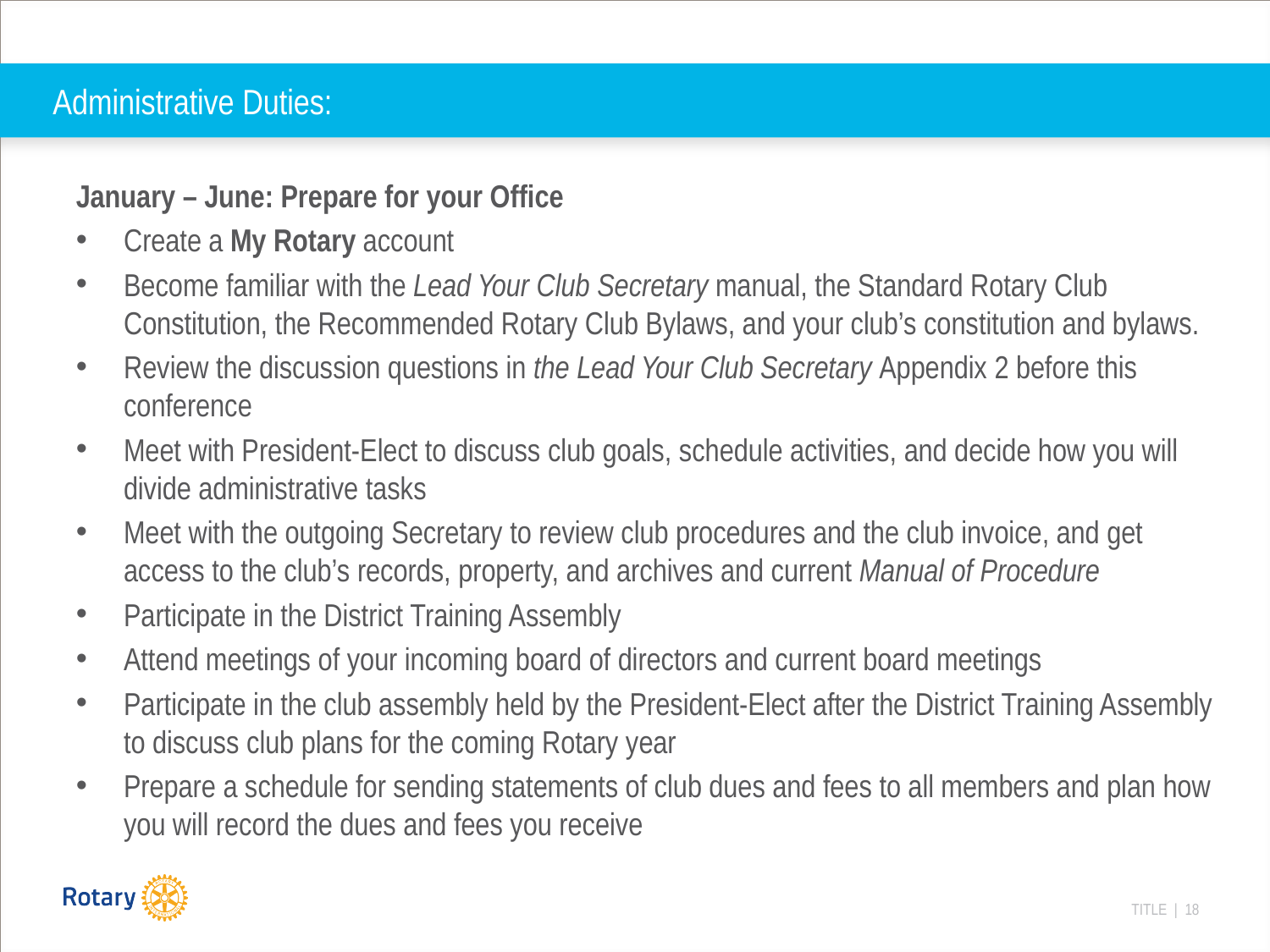

# Administrative Duties:
January – June: Prepare for your Office
Create a My Rotary account
Become familiar with the Lead Your Club Secretary manual, the Standard Rotary Club Constitution, the Recommended Rotary Club Bylaws, and your club’s constitution and bylaws.
Review the discussion questions in the Lead Your Club Secretary Appendix 2 before this conference
Meet with President-Elect to discuss club goals, schedule activities, and decide how you will divide administrative tasks
Meet with the outgoing Secretary to review club procedures and the club invoice, and get access to the club’s records, property, and archives and current Manual of Procedure
Participate in the District Training Assembly
Attend meetings of your incoming board of directors and current board meetings
Participate in the club assembly held by the President-Elect after the District Training Assembly to discuss club plans for the coming Rotary year
Prepare a schedule for sending statements of club dues and fees to all members and plan how you will record the dues and fees you receive